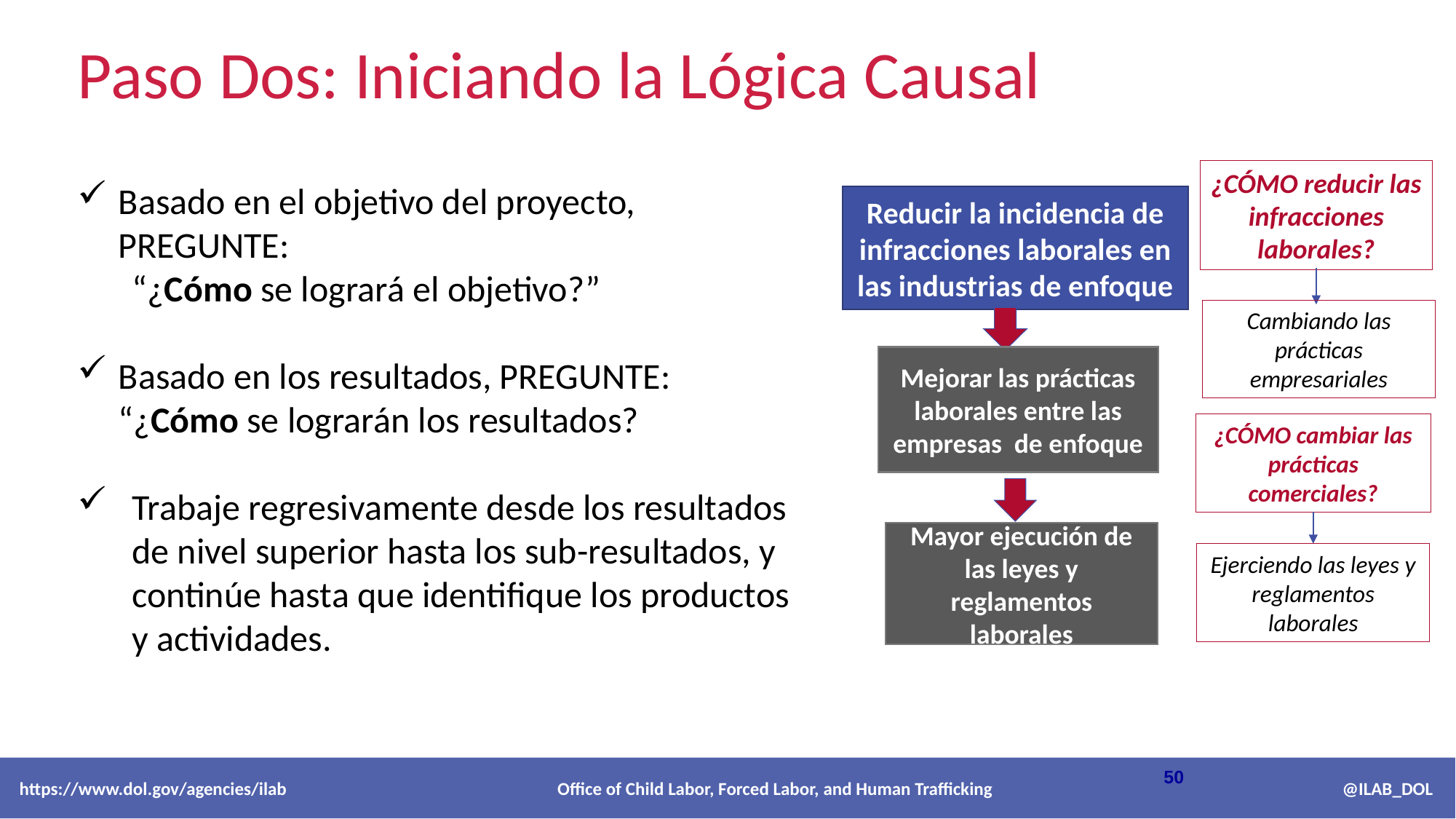

Paso Dos: Iniciando la Lógica Causal
¿CÓMO reducir las infracciones laborales?
Basado en el objetivo del proyecto, PREGUNTE:
“¿Cómo se logrará el objetivo?”

Basado en los resultados, PREGUNTE:
“¿Cómo se lograrán los resultados?

Trabaje regresivamente desde los resultados de nivel superior hasta los sub-resultados, y continúe hasta que identifique los productos y actividades.

Reducir la incidencia de infracciones laborales en las industrias de enfoque
Cambiando las prácticas empresariales

Mejorar las prácticas laborales entre las empresas  de enfoque
¿CÓMO cambiar las prácticas comerciales?

Mayor ejecución de las leyes y reglamentos laborales
Ejerciendo las leyes y reglamentos laborales
   https://www.dol.gov/agencies/ilab                                                                 Office of Child Labor, Forced Labor, and Human Trafficking                                                                                    @ILAB_DOL
50